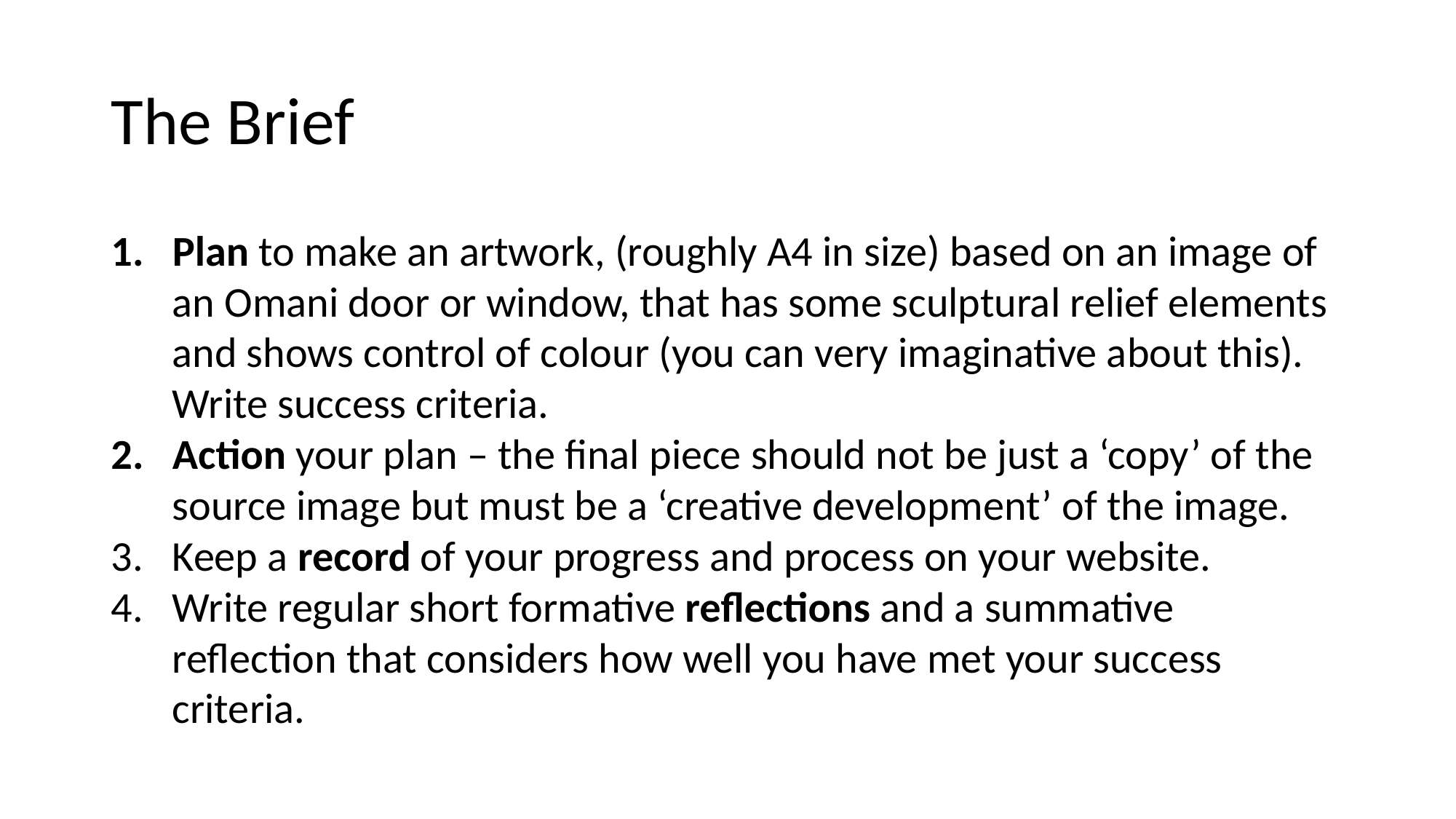

# The Brief
Plan to make an artwork, (roughly A4 in size) based on an image of an Omani door or window, that has some sculptural relief elements and shows control of colour (you can very imaginative about this). Write success criteria.
Action your plan – the final piece should not be just a ‘copy’ of the source image but must be a ‘creative development’ of the image.
Keep a record of your progress and process on your website.
Write regular short formative reflections and a summative reflection that considers how well you have met your success criteria.